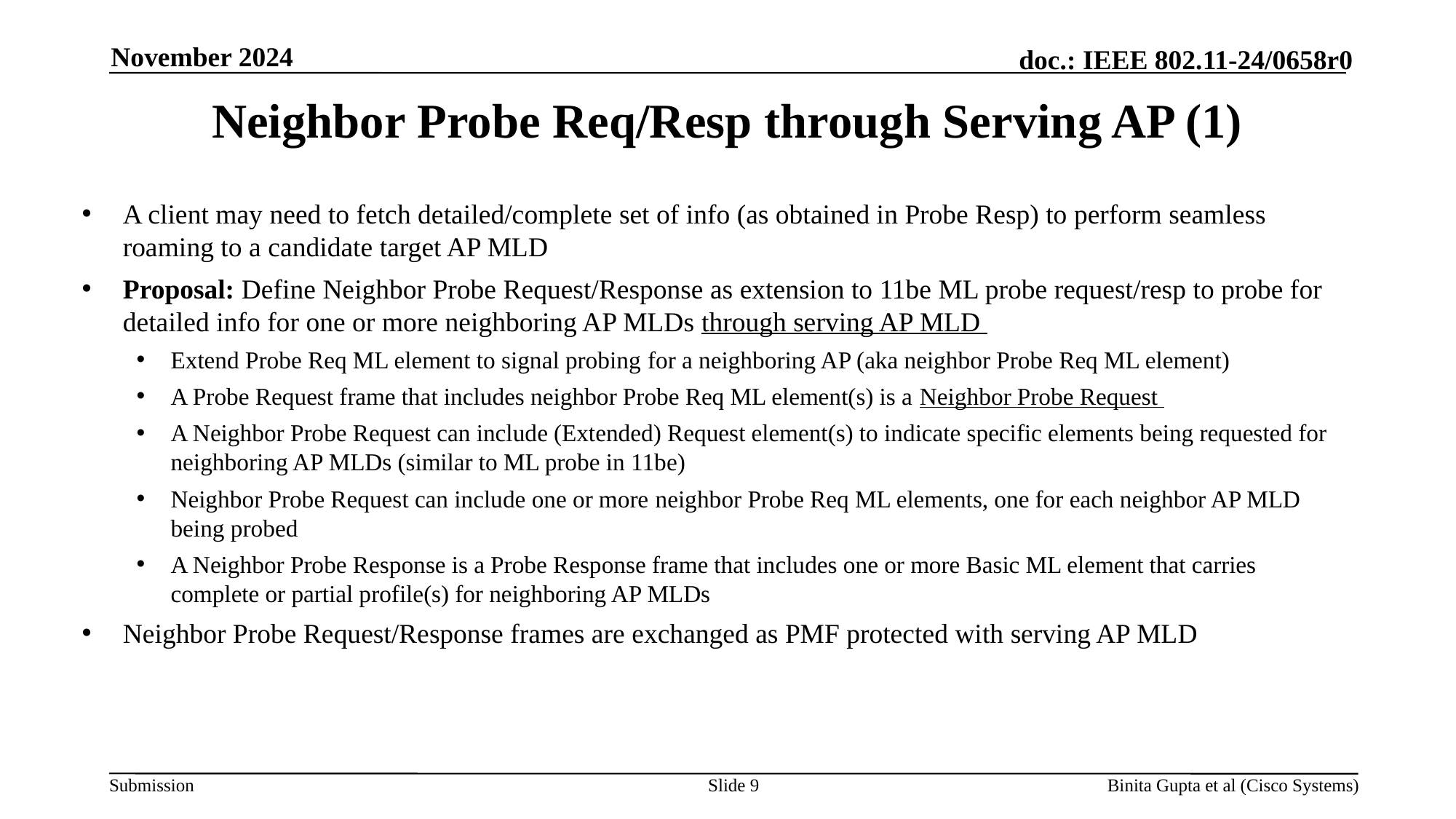

November 2024
# Neighbor Probe Req/Resp through Serving AP (1)
A client may need to fetch detailed/complete set of info (as obtained in Probe Resp) to perform seamless roaming to a candidate target AP MLD
Proposal: Define Neighbor Probe Request/Response as extension to 11be ML probe request/resp to probe for detailed info for one or more neighboring AP MLDs through serving AP MLD
Extend Probe Req ML element to signal probing for a neighboring AP (aka neighbor Probe Req ML element)
A Probe Request frame that includes neighbor Probe Req ML element(s) is a Neighbor Probe Request
A Neighbor Probe Request can include (Extended) Request element(s) to indicate specific elements being requested for neighboring AP MLDs (similar to ML probe in 11be)
Neighbor Probe Request can include one or more neighbor Probe Req ML elements, one for each neighbor AP MLD being probed
A Neighbor Probe Response is a Probe Response frame that includes one or more Basic ML element that carries complete or partial profile(s) for neighboring AP MLDs
Neighbor Probe Request/Response frames are exchanged as PMF protected with serving AP MLD

Slide 9
Binita Gupta et al (Cisco Systems)